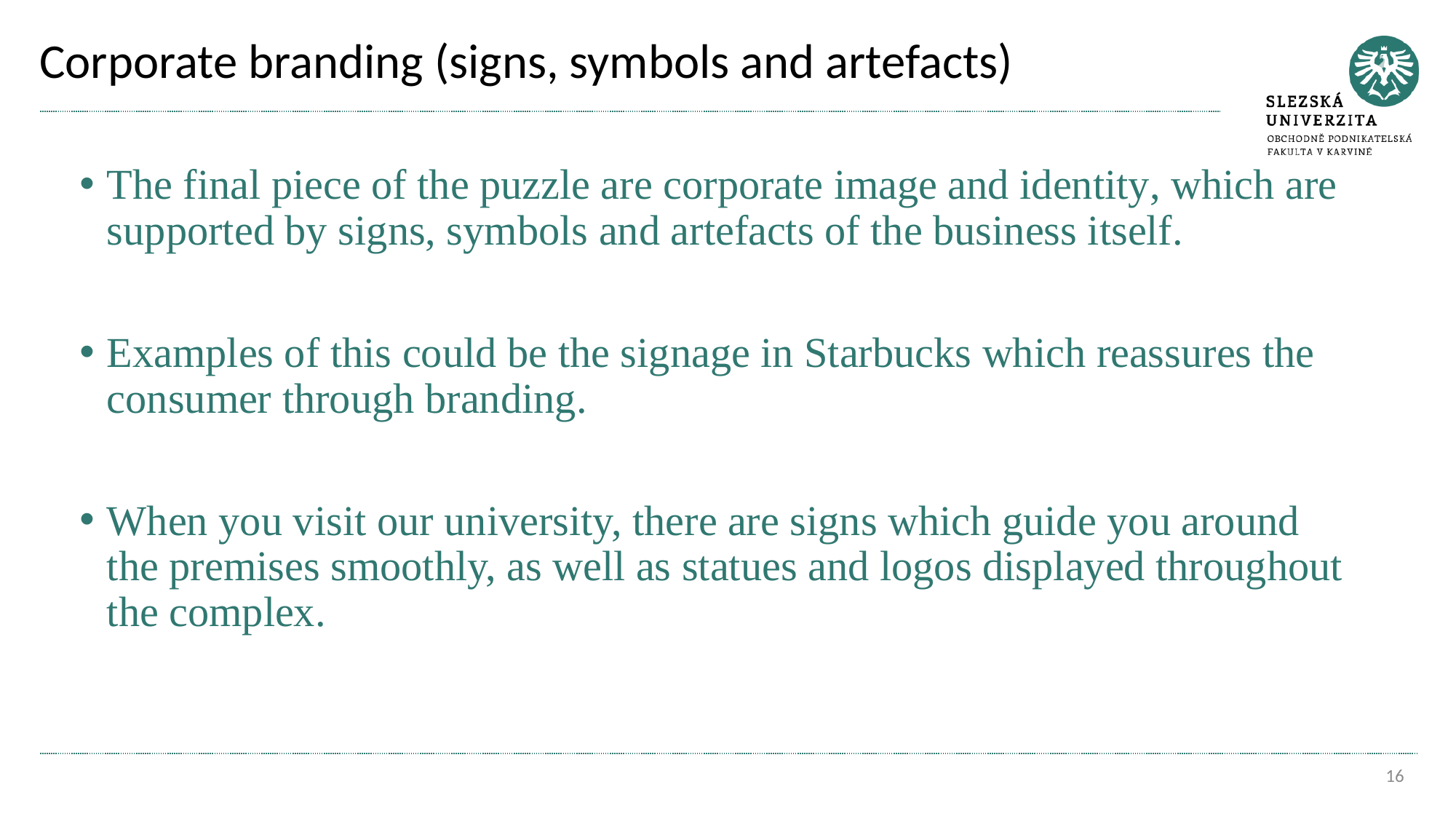

# Corporate branding (signs, symbols and artefacts)
The final piece of the puzzle are corporate image and identity, which are supported by signs, symbols and artefacts of the business itself.

Examples of this could be the signage in Starbucks which reassures the consumer through branding.

When you visit our university, there are signs which guide you around the premises smoothly, as well as statues and logos displayed throughout the complex.
16